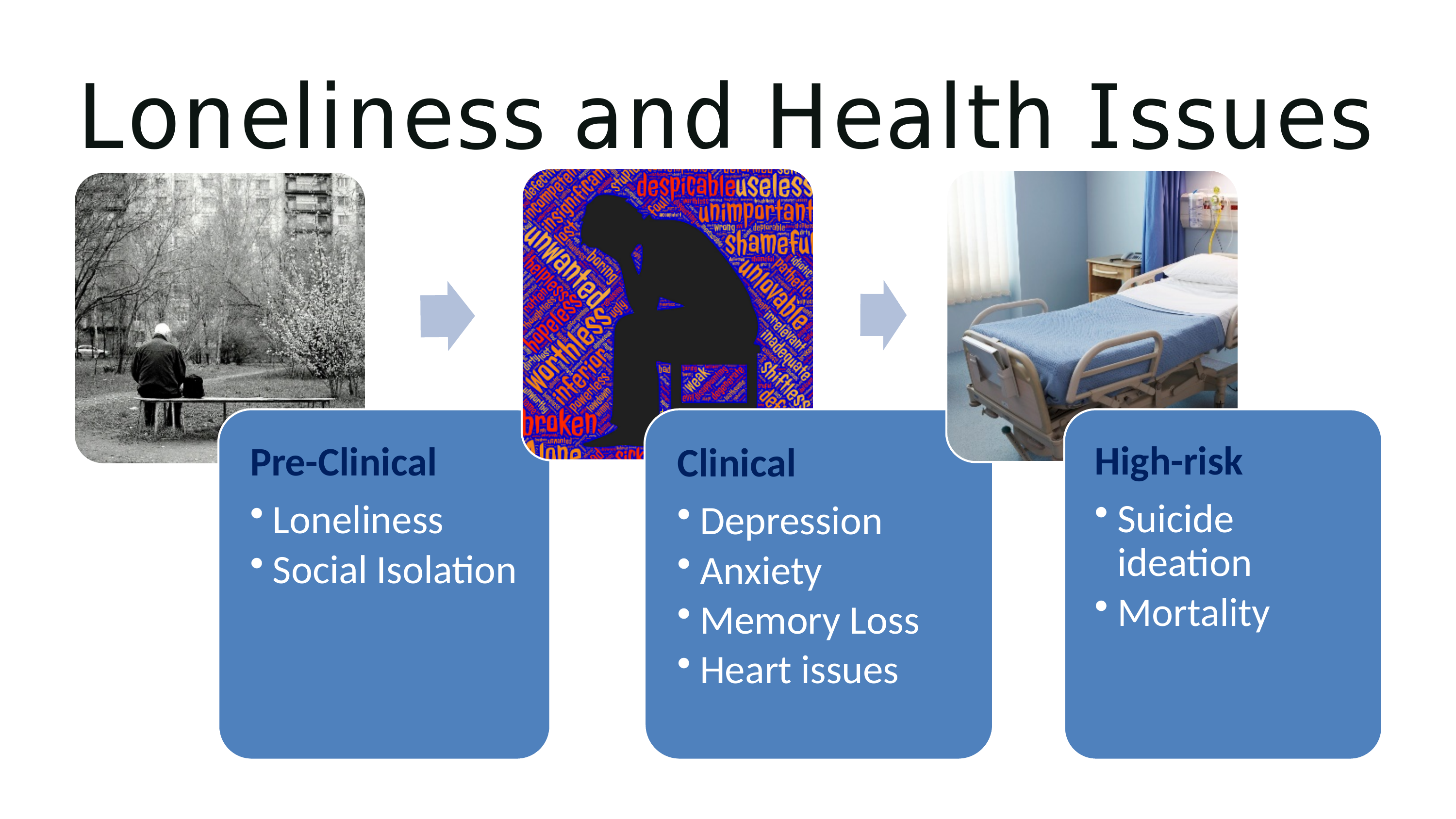

# Loneliness and Health Issues
Pre-Clinical
Loneliness
Social Isolation

Clinical
Depression
Anxiety
Memory Loss
Heart issues

High-risk
Suicide ideation
Mortality